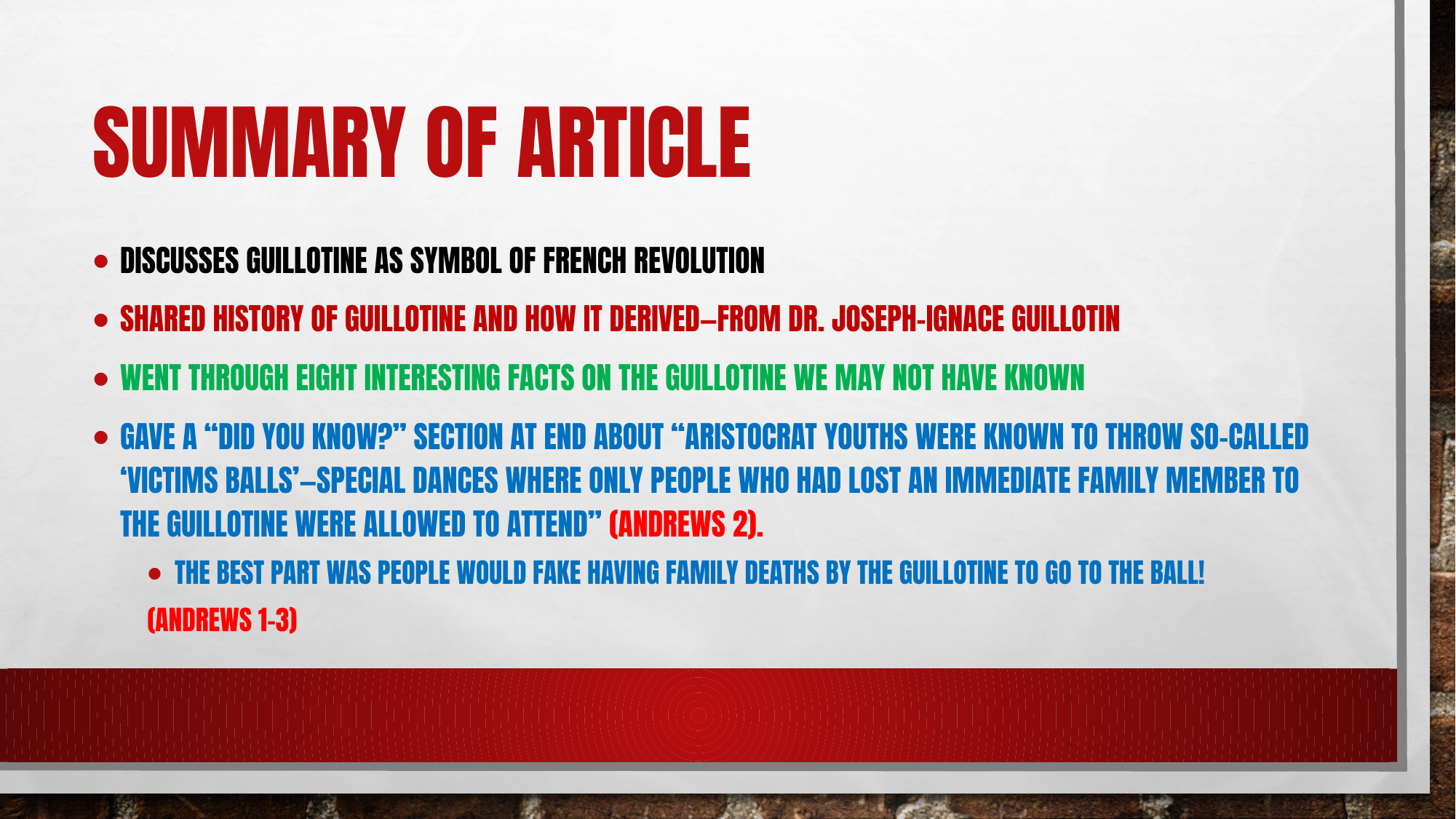

# Summary of article
Discusses guillotine as symbol of French revolution
Shared history of guillotine and how it derived—from Dr. Joseph-Ignace Guillotin
Went through eight interesting facts on the guillotine we may not have known
Gave a “did you know?” section at end about “aristocrat youths were known to throw so-called ‘victims balls’—special dances where only people who had lost an immediate family member to the guillotine were allowed to attend” (Andrews 2).
The best part was people would fake having family deaths by the guillotine to go to the ball!
(Andrews 1-3)